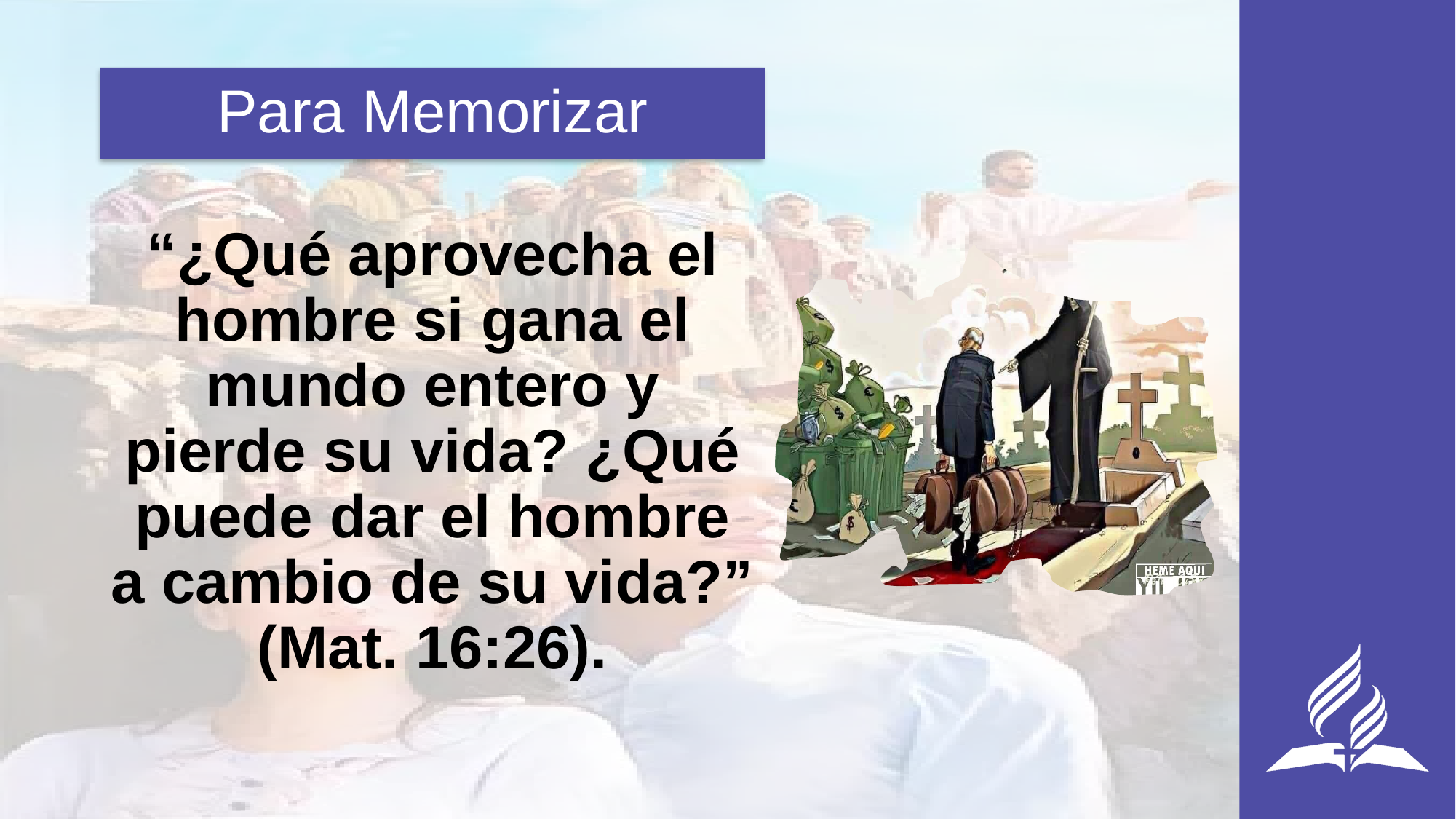

# Para Memorizar
“¿Qué aprovecha el hombre si gana el mundo entero y pierde su vida? ¿Qué puede dar el hombre a cambio de su vida?” (Mat. 16:26).